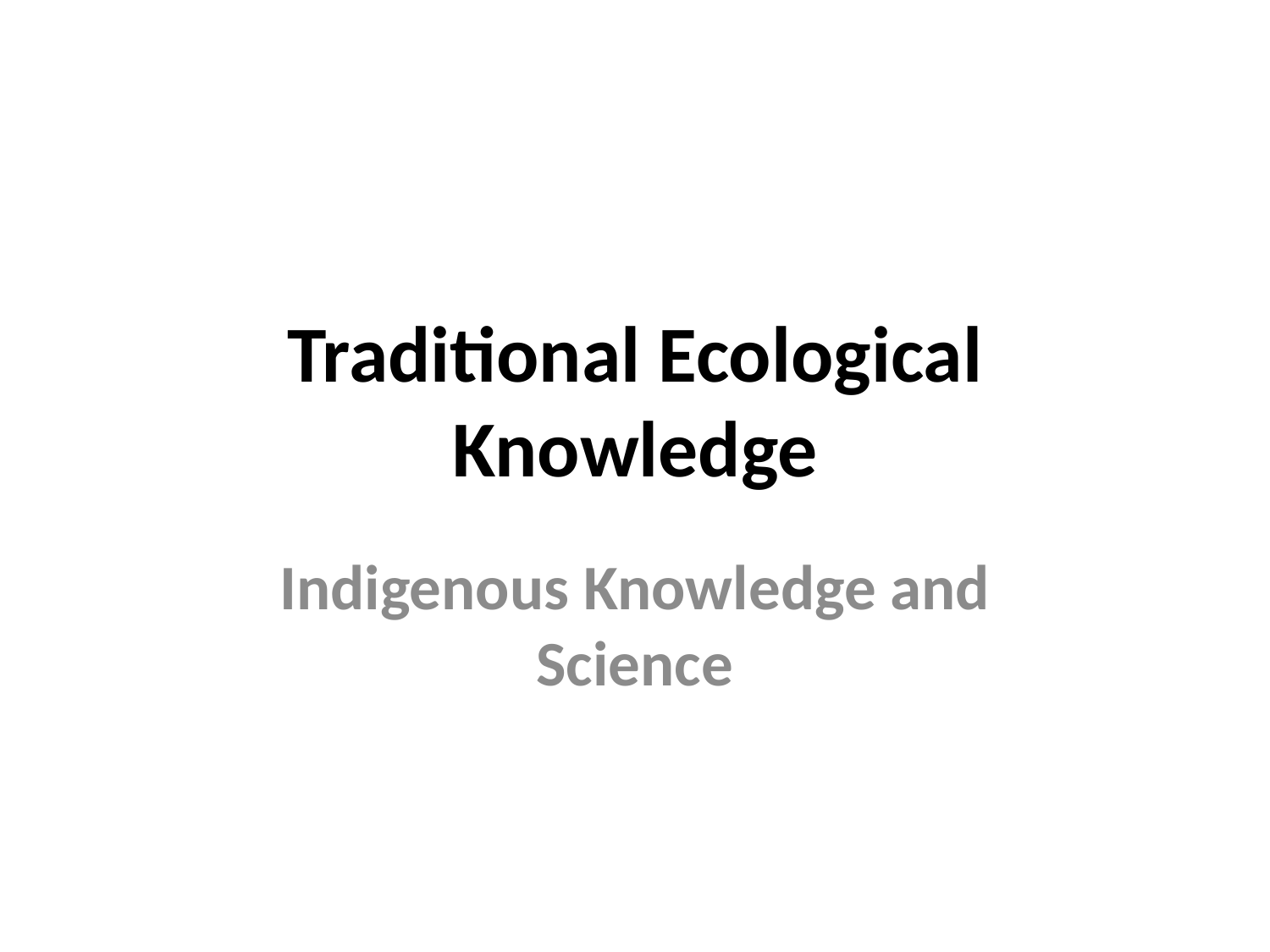

# Traditional Ecological Knowledge
Indigenous Knowledge and Science